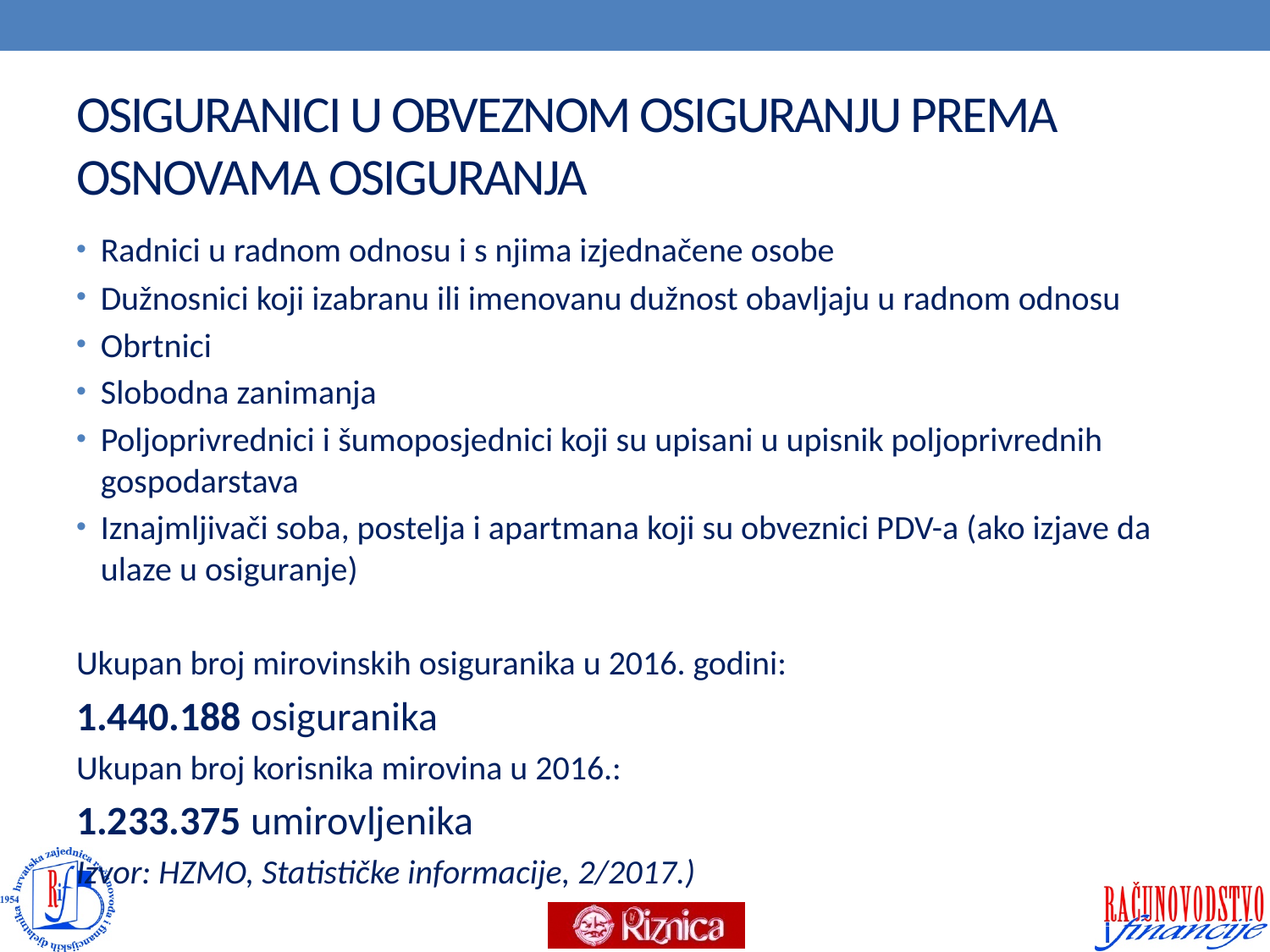

# OSIGURANICI U OBVEZNOM OSIGURANJU PREMA OSNOVAMA OSIGURANJA
Radnici u radnom odnosu i s njima izjednačene osobe
Dužnosnici koji izabranu ili imenovanu dužnost obavljaju u radnom odnosu
Obrtnici
Slobodna zanimanja
Poljoprivrednici i šumoposjednici koji su upisani u upisnik poljoprivrednih gospodarstava
Iznajmljivači soba, postelja i apartmana koji su obveznici PDV-a (ako izjave da ulaze u osiguranje)

Ukupan broj mirovinskih osiguranika u 2016. godini:
1.440.188 osiguranika
Ukupan broj korisnika mirovina u 2016.:
1.233.375 umirovljenika
Izvor: HZMO, Statističke informacije, 2/2017.)